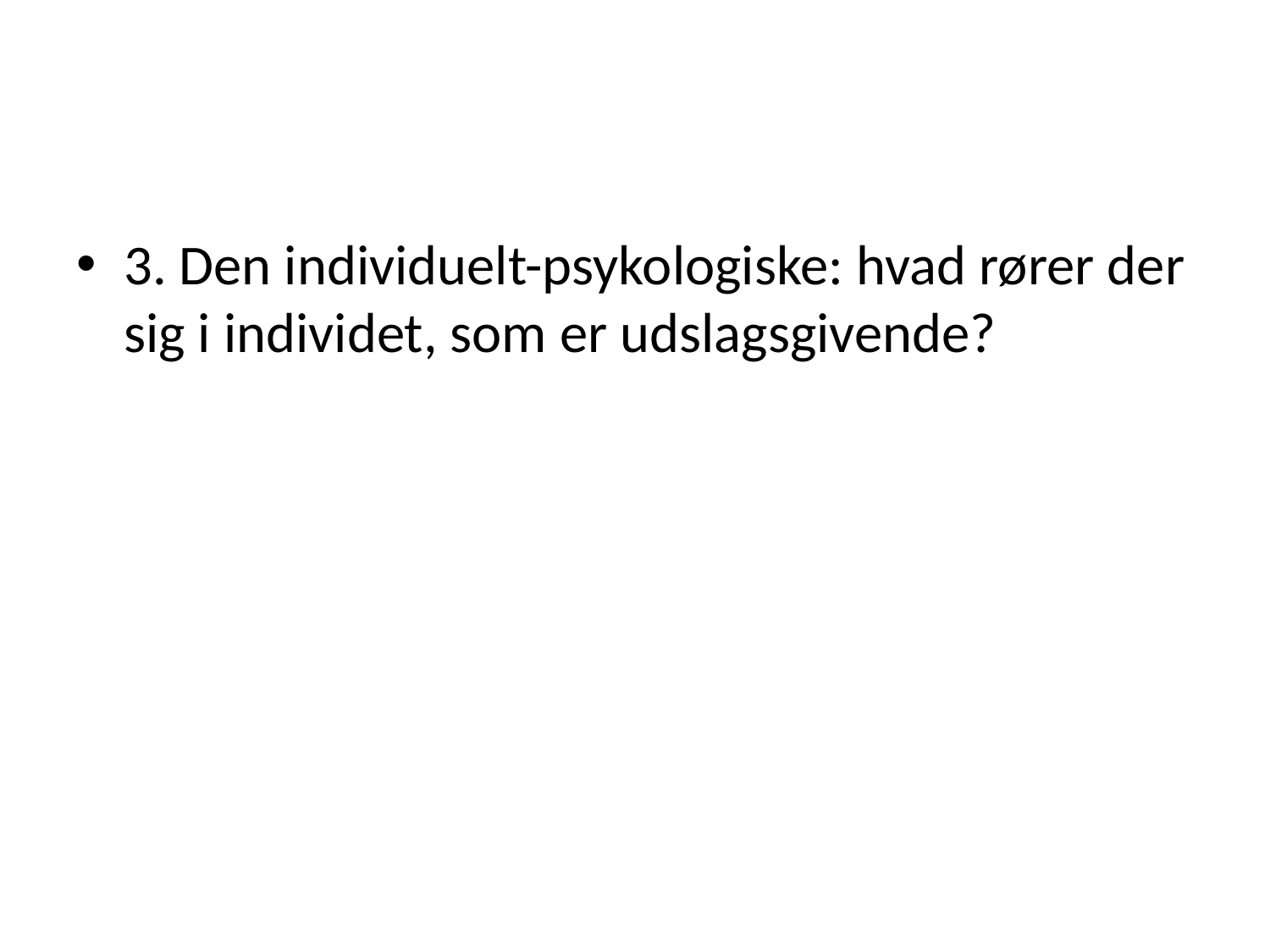

#
3. Den individuelt-psykologiske: hvad rører der sig i individet, som er udslagsgivende?